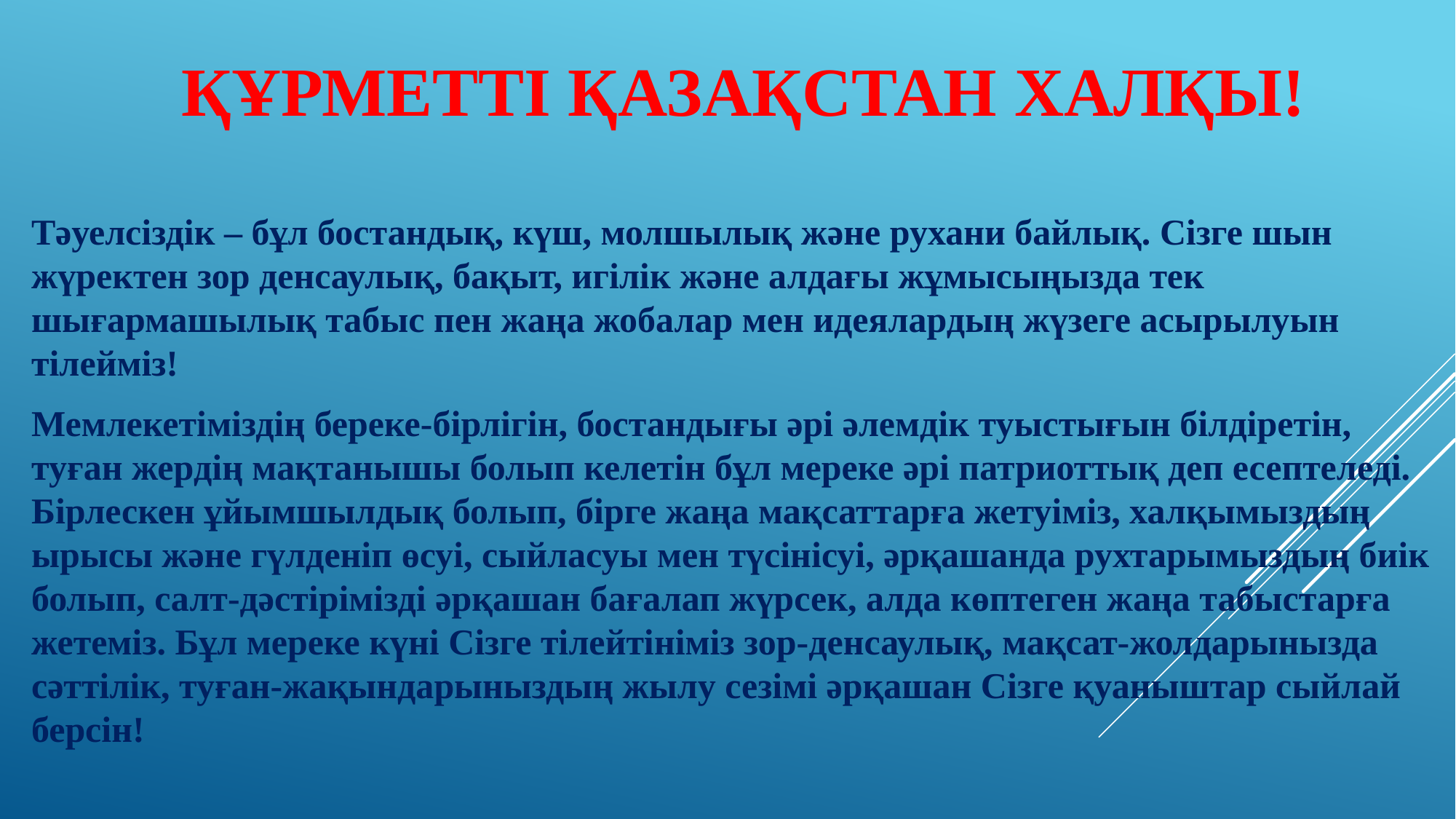

# Құрметті Қазақстан халқы!
Тәуелсіздік – бұл бостандық, күш, молшылық және рухани байлық. Сізге шын жүректен зор денсаулық, бақыт, игілік және алдағы жұмысыңызда тек шығармашылық табыс пен жаңа жобалар мен идеялардың жүзеге асырылуын тілейміз!
Мемлекетіміздің береке-бірлігін, бостандығы әрі әлемдік туыстығын білдіретін, туған жердің мақтанышы болып келетін бұл мереке әрі патриоттық деп есептеледі. Бірлескен ұйымшылдық болып, бірге жаңа мақсаттарға жетуіміз, халқымыздың ырысы және гүлденіп өсуі, сыйласуы мен түсінісуі, әрқашанда рухтарымыздың биік болып, салт-дәстірімізді әрқашан бағалап жүрсек, алда көптеген жаңа табыстарға жетеміз. Бұл мереке күні Сізге тілейтініміз зор-денсаулық, мақсат-жолдарынызда сәттілік, туған-жақындарыныздың жылу сезімі әрқашан Сізге қуаныштар сыйлай берсін!